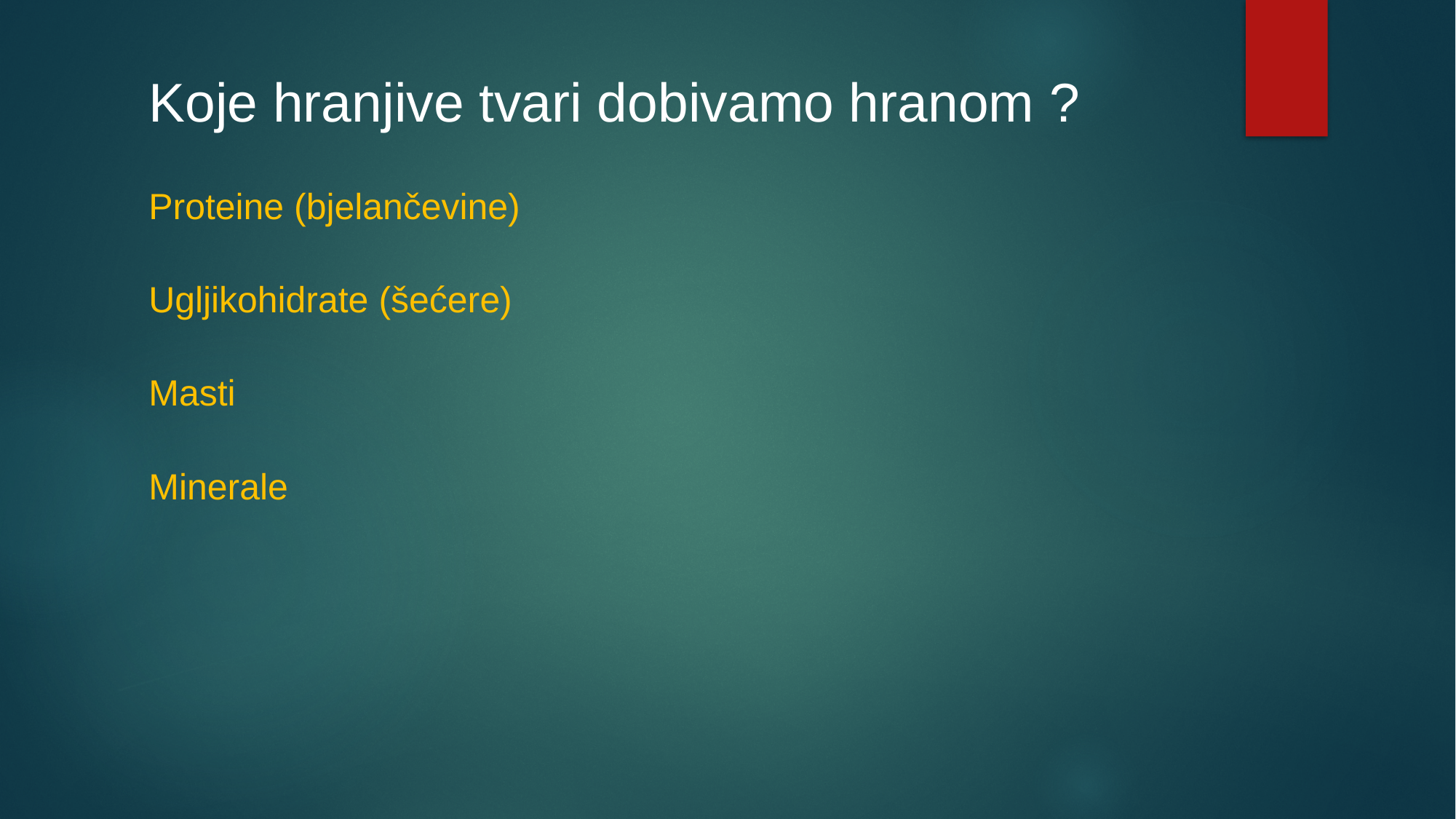

# Koje hranjive tvari dobivamo hranom ? Proteine (bjelančevine)   Ugljikohidrate (šećere)   Masti   Minerale